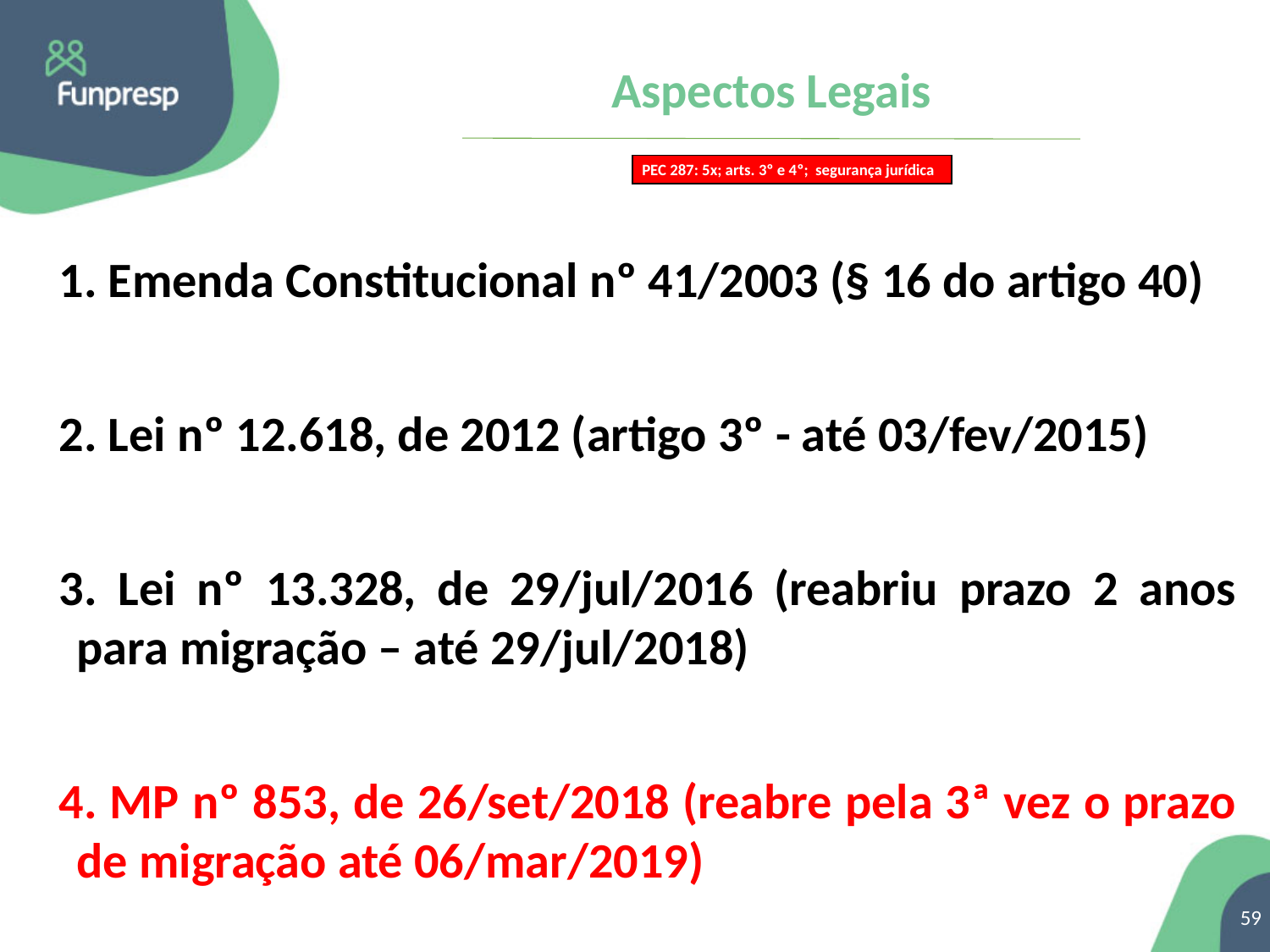

# Aspectos Legais
PEC 287: 5x; arts. 3º e 4º;  segurança jurídica
 Emenda Constitucional nº 41/2003 (§ 16 do artigo 40)

 Lei nº 12.618, de 2012 (artigo 3º - até 03/fev/2015)

 Lei nº 13.328, de 29/jul/2016 (reabriu prazo 2 anos para migração – até 29/jul/2018)

 MP nº 853, de 26/set/2018 (reabre pela 3ª vez o prazo de migração até 06/mar/2019)
59
59